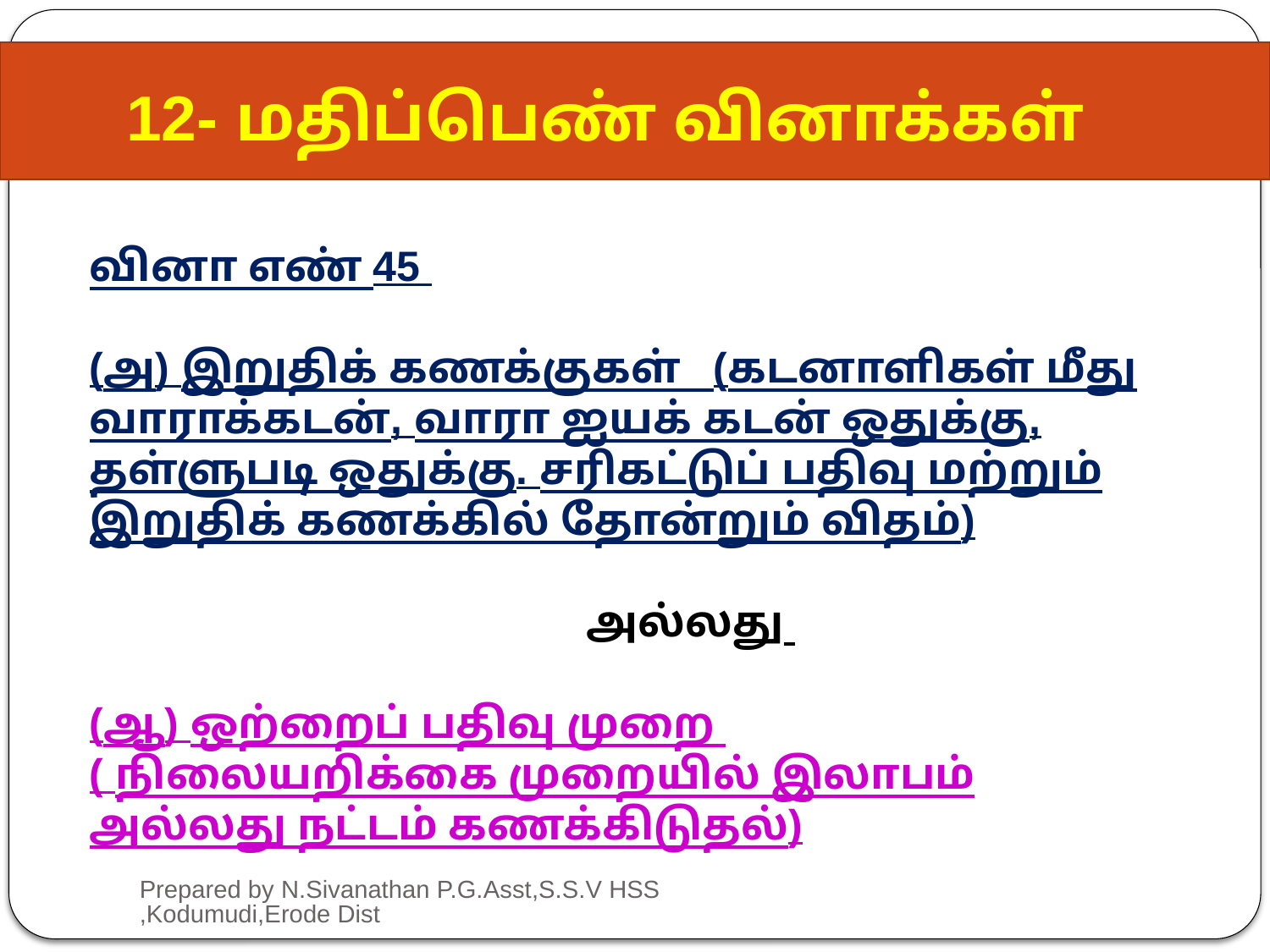

# 12- மதிப்பெண் வினாக்கள்
வினா எண் 45

(அ) இறுதிக் கணக்குகள்   (கடனாளிகள் மீது வாராக்கடன், வாரா ஐயக் கடன் ஒதுக்கு, தள்ளுபடி ஒதுக்கு. சரிகட்டுப் பதிவு மற்றும் இறுதிக் கணக்கில் தோன்றும் விதம்)

	அல்லது

(ஆ) ஒற்றைப் பதிவு முறை
( நிலையறிக்கை முறையில் இலாபம் அல்லது நட்டம் கணக்கிடுதல்)

Prepared by N.Sivanathan P.G.Asst,S.S.V HSS,Kodumudi,Erode Dist